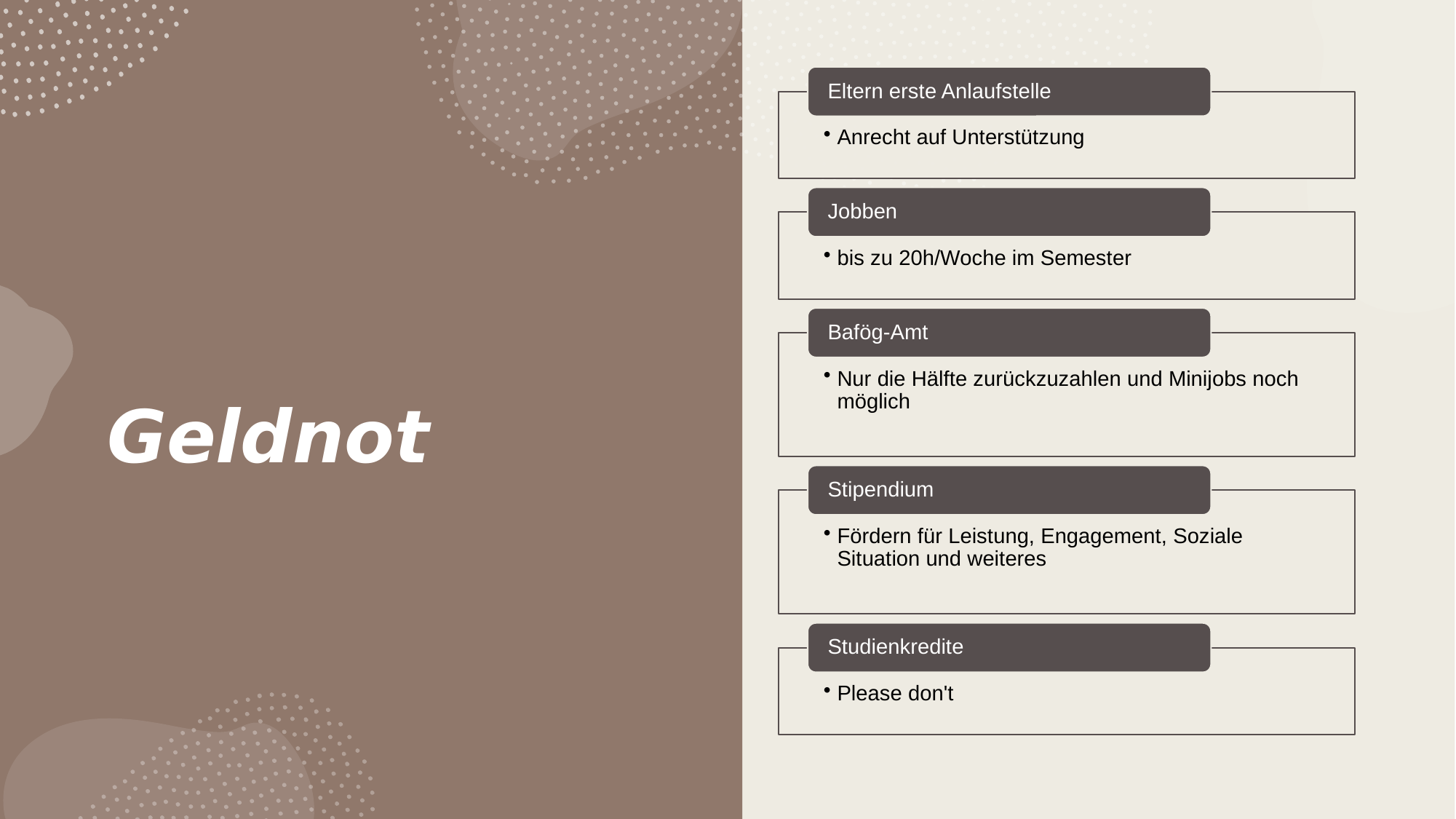

Anrecht auf Unterstützung
Eltern erste Anlaufstelle
bis zu 20h/Woche im Semester
Jobben
Nur die Hälfte zurückzuzahlen und Minijobs noch möglich
Bafög-Amt
Fördern für Leistung, Engagement, Soziale Situation und weiteres
Stipendium
Please don't
Studienkredite
# Geldnot